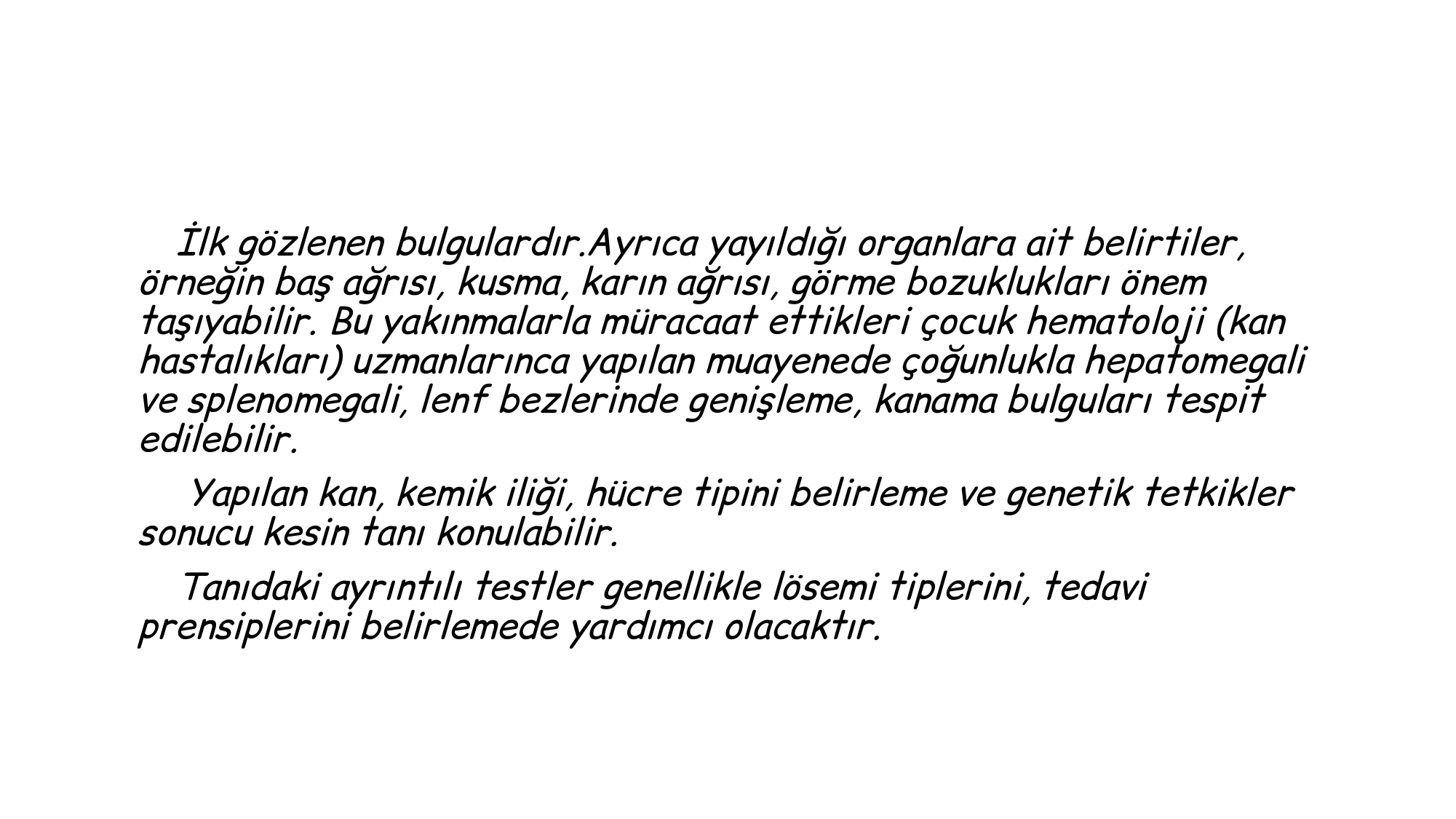

İlk gözlenen bulgulardır.Ayrıca yayıldığı organlara ait belirtiler, örneğin baş ağrısı, kusma, karın ağrısı, görme bozuklukları önem taşıyabilir. Bu yakınmalarla müracaat ettikleri çocuk hematoloji (kan hastalıkları) uzmanlarınca yapılan muayenede çoğunlukla hepatomegali ve splenomegali, lenf bezlerinde genişleme, kanama bulguları tespit edilebilir.
       Yapılan kan, kemik iliği, hücre tipini belirleme ve genetik tetkikler sonucu kesin tanı konulabilir.
      Tanıdaki ayrıntılı testler genellikle lösemi tiplerini, tedavi prensiplerini belirlemede yardımcı olacaktır.